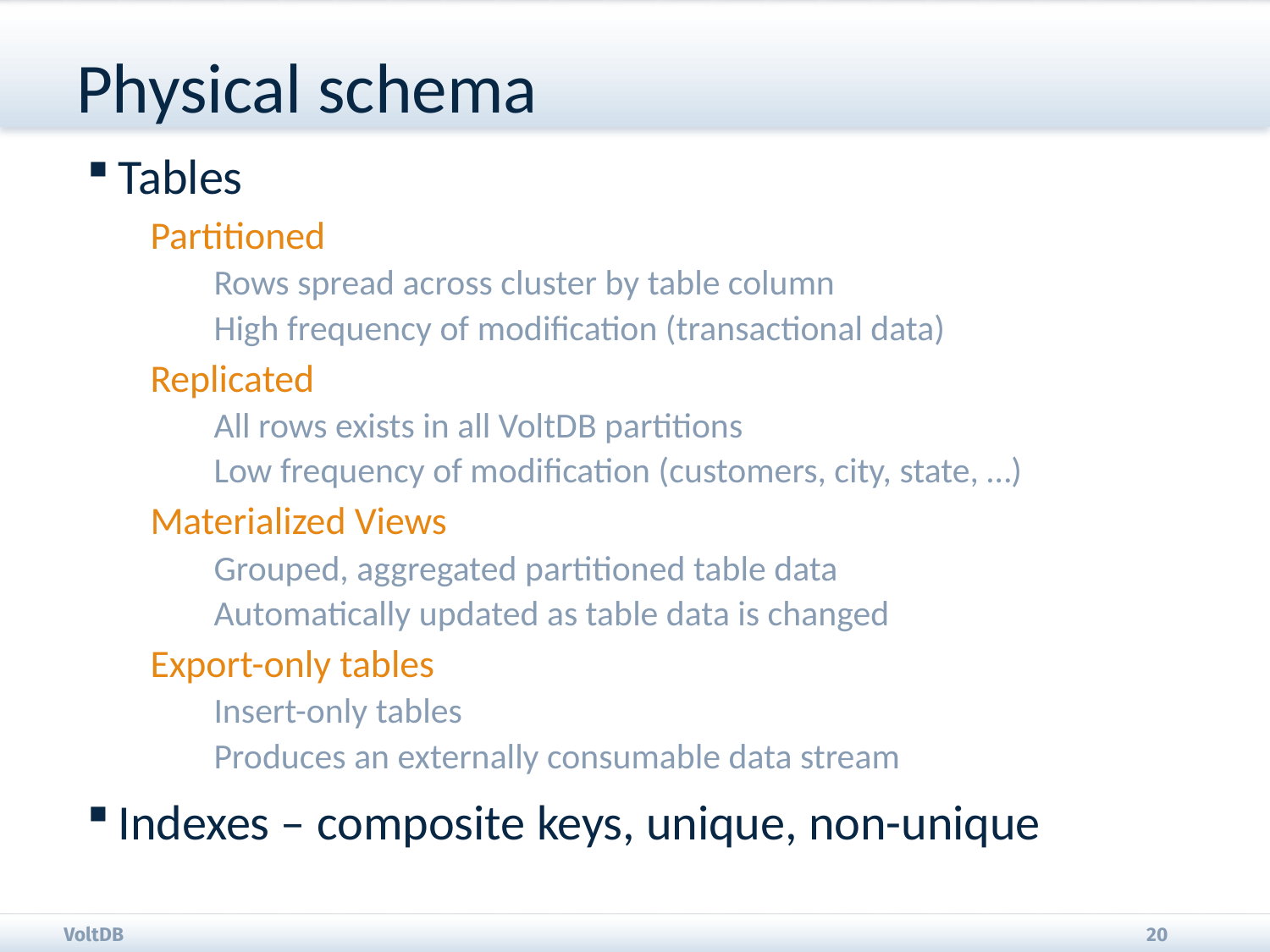

# Physical schema
Tables
Partitioned
Rows spread across cluster by table column
High frequency of modification (transactional data)
Replicated
All rows exists in all VoltDB partitions
Low frequency of modification (customers, city, state, …)
Materialized Views
Grouped, aggregated partitioned table data
Automatically updated as table data is changed
Export-only tables
Insert-only tables
Produces an externally consumable data stream
Indexes – composite keys, unique, non-unique

X
X
X
X
X